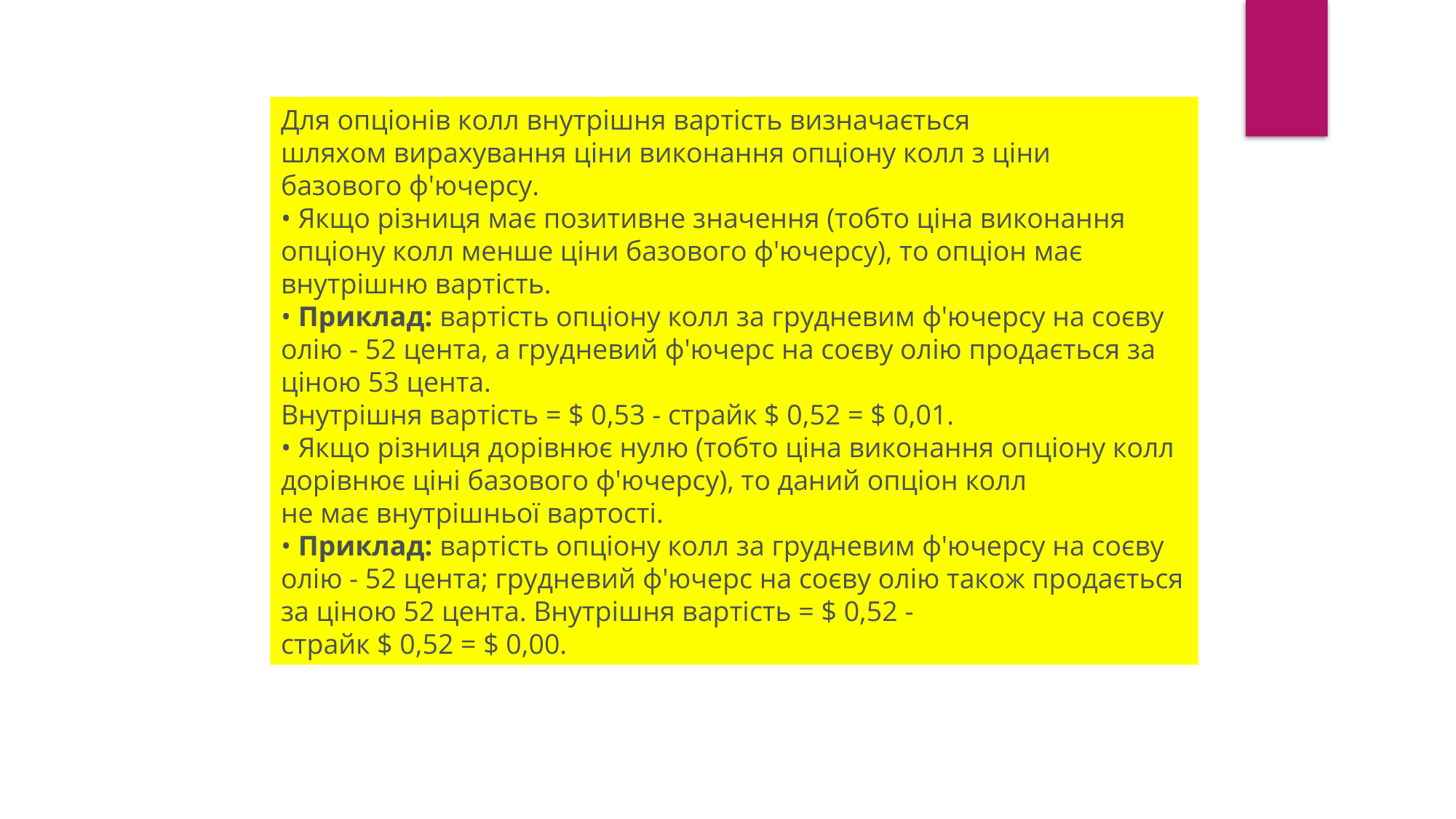

Для опціонів колл внутрішня вартість визначається шляхом вирахування ціни виконання опціону колл з ціни базового ф'ючерсу.
• Якщо різниця має позитивне значення (тобто ціна виконання опціону колл менше ціни базового ф'ючерсу), то опціон має внутрішню вартість.
• Приклад: вартість опціону колл за грудневим ф'ючерсу на соєву олію - 52 цента, а грудневий ф'ючерс на соєву олію продається за ціною 53 цента.
Внутрішня вартість = $ 0,53 - страйк $ 0,52 = $ 0,01.
• Якщо різниця дорівнює нулю (тобто ціна виконання опціону колл дорівнює ціні базового ф'ючерсу), то даний опціон колл
не має внутрішньої вартості.
• Приклад: вартість опціону колл за грудневим ф'ючерсу на соєву олію - 52 цента; грудневий ф'ючерс на соєву олію також продається за ціною 52 цента. Внутрішня вартість = $ 0,52 -
страйк $ 0,52 = $ 0,00.